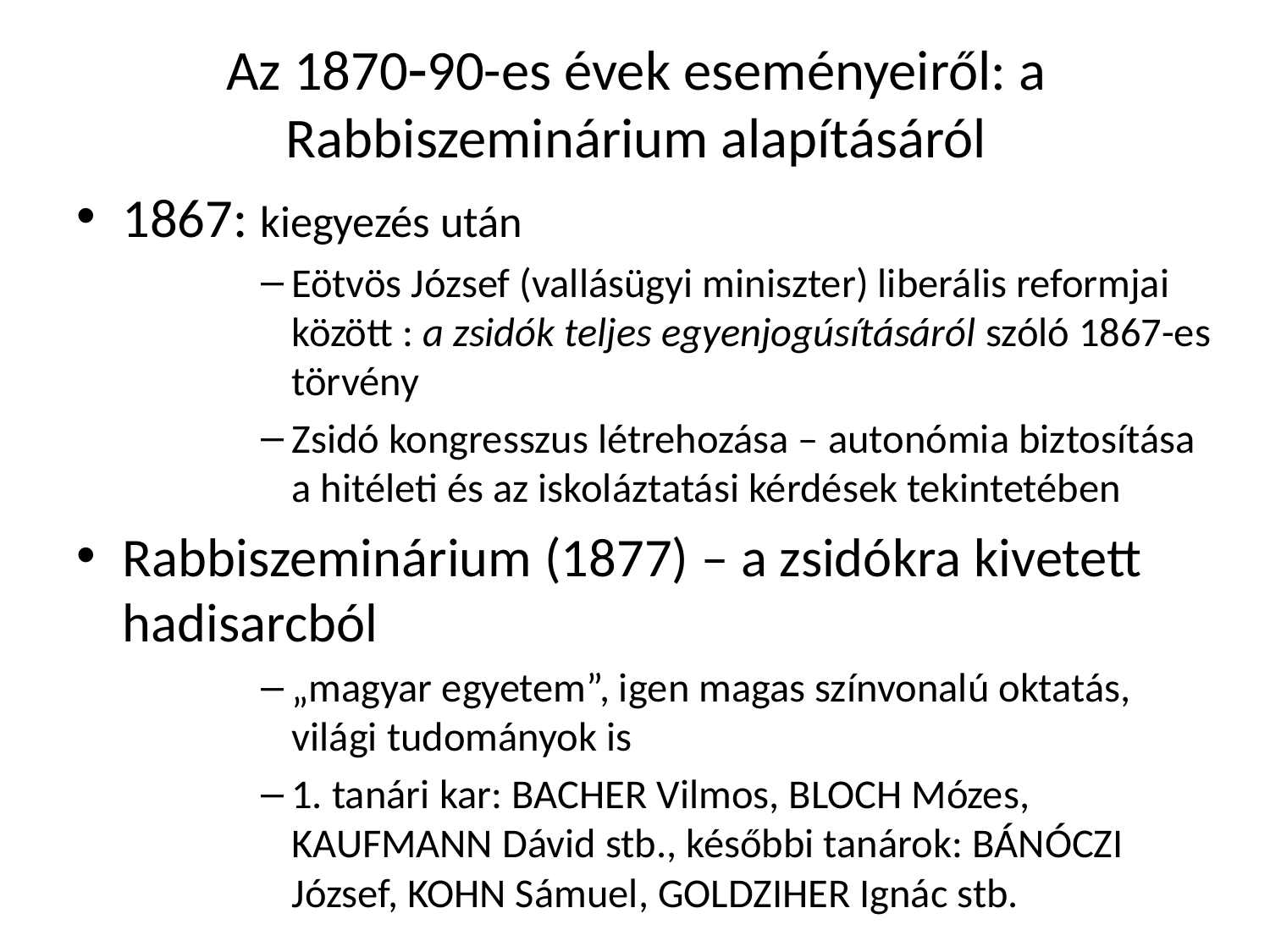

# Az 1870−90-es évek eseményeiről: a Rabbiszeminárium alapításáról
1867: kiegyezés után
Eötvös József (vallásügyi miniszter) liberális reformjai között : a zsidók teljes egyenjogúsításáról szóló 1867-es törvény
Zsidó kongresszus létrehozása – autonómia biztosítása a hitéleti és az iskoláztatási kérdések tekintetében
Rabbiszeminárium (1877) – a zsidókra kivetett hadisarcból
„magyar egyetem”, igen magas színvonalú oktatás, világi tudományok is
1. tanári kar: Bacher Vilmos, Bloch Mózes, Kaufmann Dávid stb., későbbi tanárok: Bánóczi József, Kohn Sámuel, Goldziher Ignác stb.